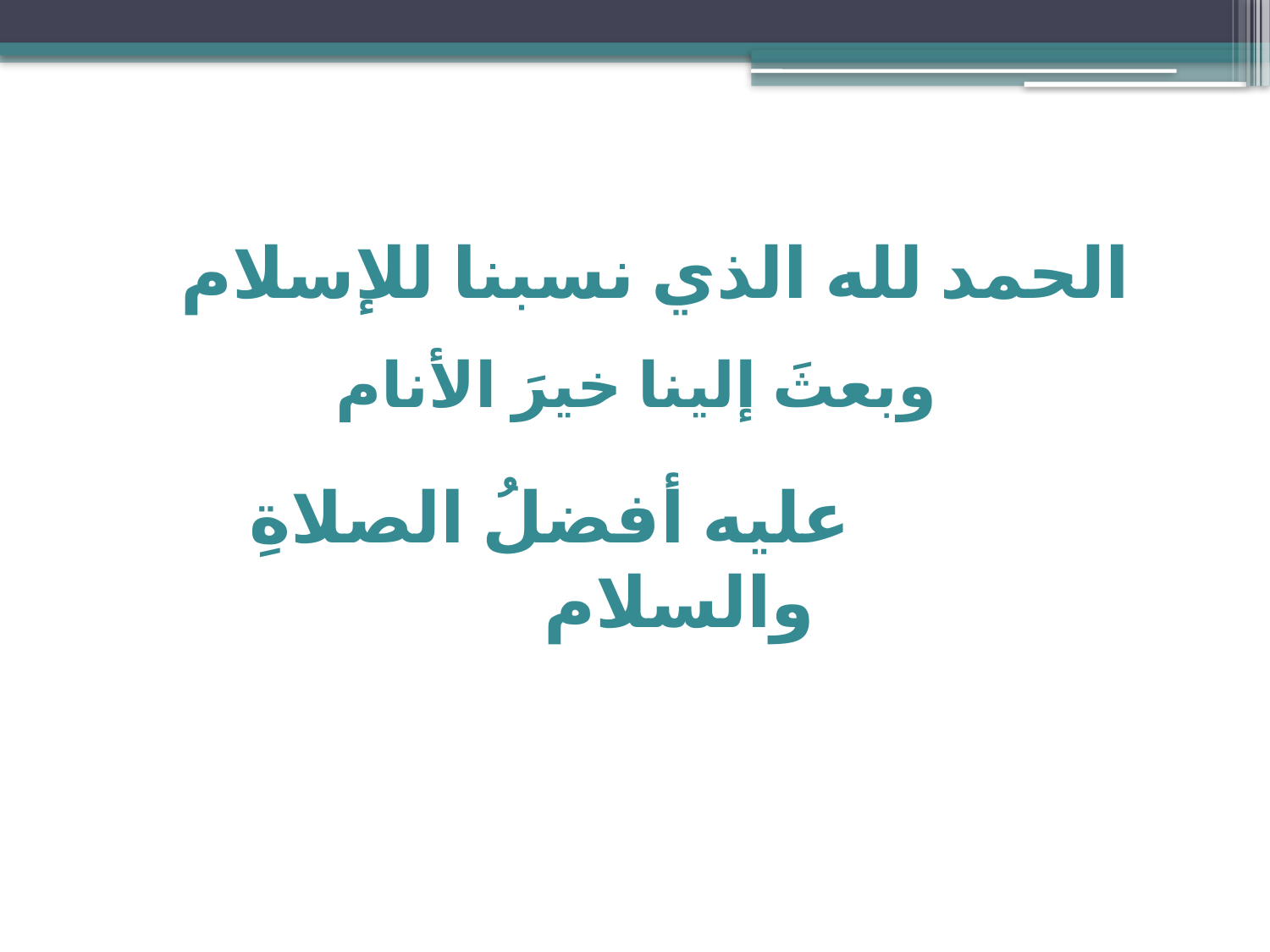

# الحمد لله الذي نسبنا للإسلام
وبعثَ إلينا خيرَ الأنام
عليه أفضلُ الصلاةِ والسلام